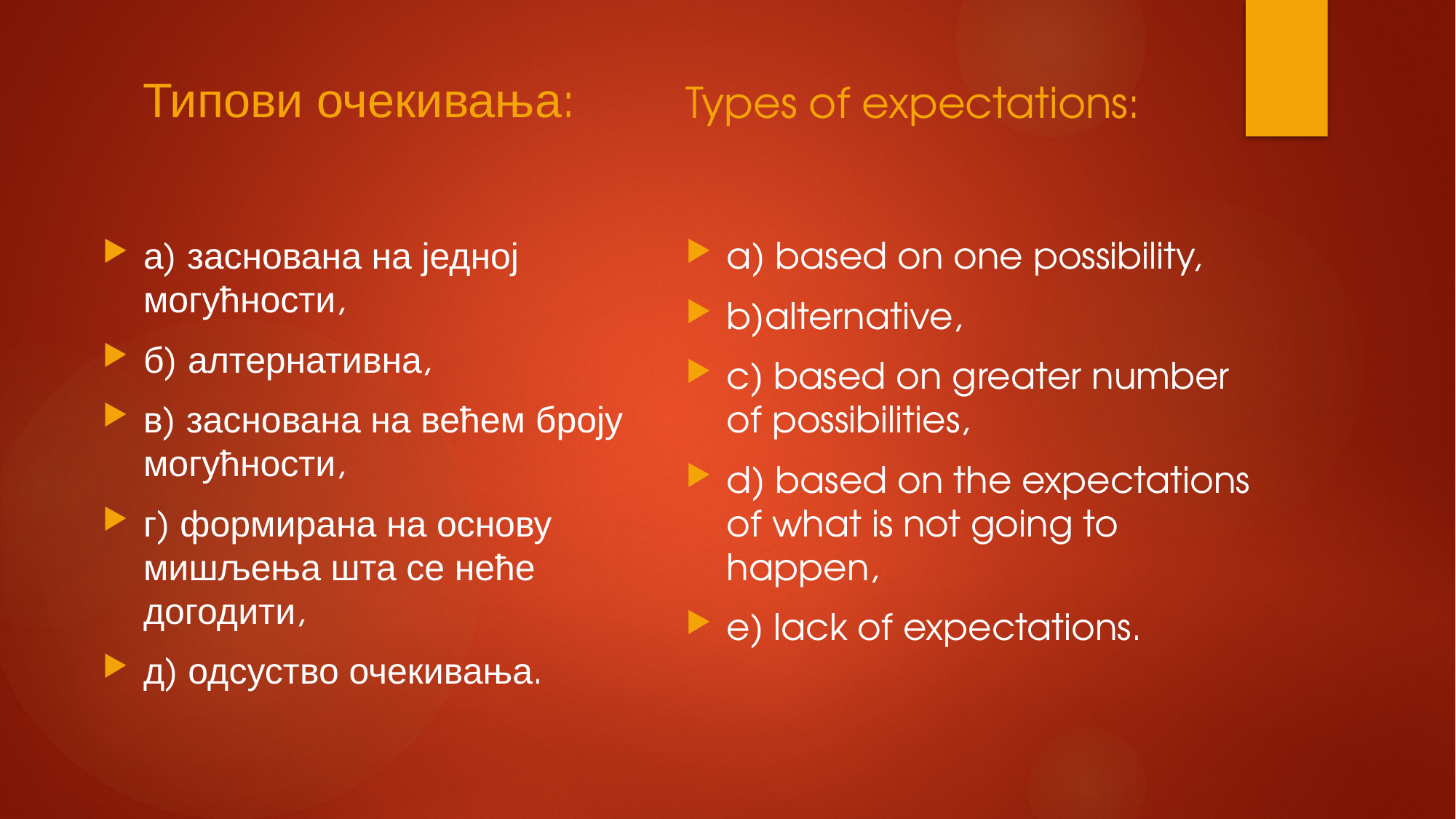

Типови очекивања:
Types of expectations:
а) заснована на једној могућности,
б) алтернативна,
в) заснована на већем броју могућности,
г) формирана на основу мишљења шта се неће догодити,
д) одсуство очекивања.
a) based on one possibility,
b)alternative,
c) based on greater number of possibilities,
d) based on the expectations of what is not going to happen,
e) lack of expectations.